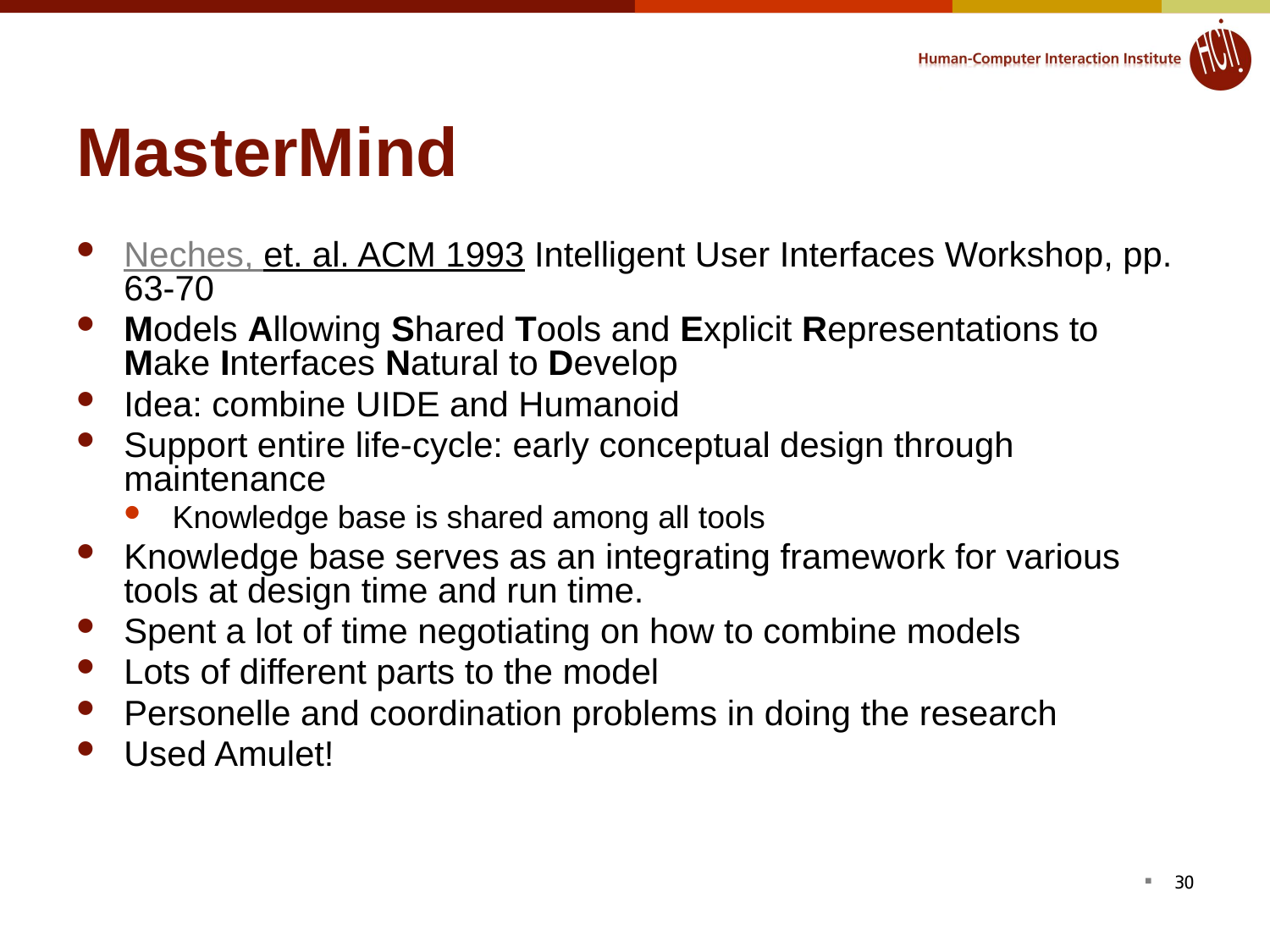

# MasterMind
Neches, et. al. ACM 1993 Intelligent User Interfaces Workshop, pp. 63-70
Models Allowing Shared Tools and Explicit Representations to Make Interfaces Natural to Develop
Idea: combine UIDE and Humanoid
Support entire life-cycle: early conceptual design through maintenance
Knowledge base is shared among all tools
Knowledge base serves as an integrating framework for various tools at design time and run time.
Spent a lot of time negotiating on how to combine models
Lots of different parts to the model
Personelle and coordination problems in doing the research
Used Amulet!
30